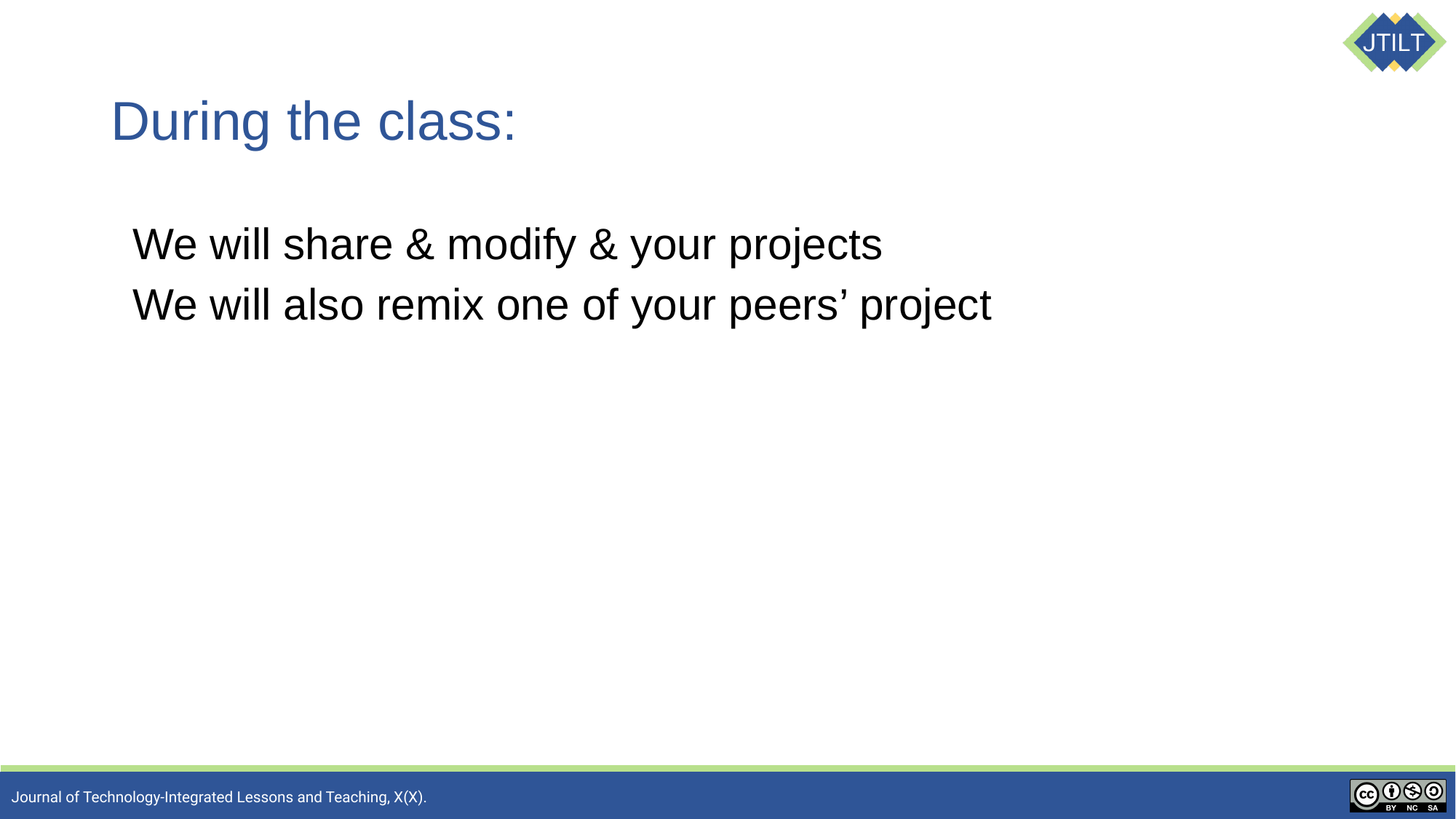

# During the class:
We will share & modify & your projects
We will also remix one of your peers’ project